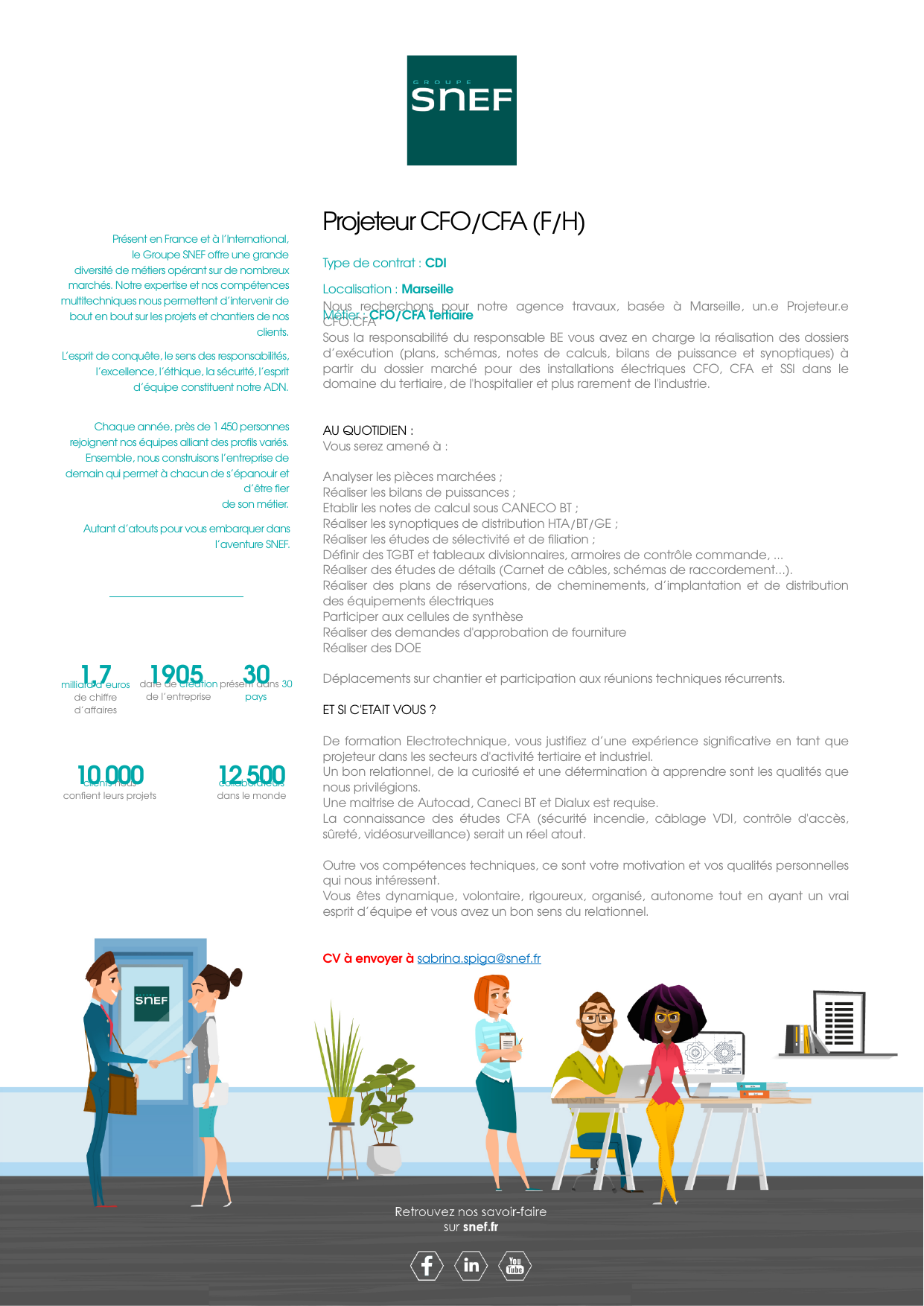

Projeteur CFO/CFA (F/H)
Type de contrat : CDI
Localisation : Marseille
Métier : CFO/CFA Tertiaire

Nous recherchons pour notre agence travaux, basée à Marseille, un.e Projeteur.e CFO.CFA
Sous la responsabilité du responsable BE vous avez en charge la réalisation des dossiers d’exécution (plans, schémas, notes de calculs, bilans de puissance et synoptiques) à partir du dossier marché pour des installations électriques CFO, CFA et SSI dans le domaine du tertiaire, de l'hospitalier et plus rarement de l'industrie.

AU QUOTIDIEN :
Vous serez amené à :

Analyser les pièces marchées ;
Réaliser les bilans de puissances ;
Etablir les notes de calcul sous CANECO BT ;
Réaliser les synoptiques de distribution HTA/BT/GE ;
Réaliser les études de sélectivité et de filiation ;
Définir des TGBT et tableaux divisionnaires, armoires de contrôle commande, ...
Réaliser des études de détails (Carnet de câbles, schémas de raccordement…).
Réaliser des plans de réservations, de cheminements, d’implantation et de distribution des équipements électriques
Participer aux cellules de synthèse
Réaliser des demandes d'approbation de fourniture
Réaliser des DOE

Déplacements sur chantier et participation aux réunions techniques récurrents.

ET SI C'ETAIT VOUS ?

De formation Electrotechnique, vous justifiez d’une expérience significative en tant que projeteur dans les secteurs d'activité tertiaire et industriel.
Un bon relationnel, de la curiosité et une détermination à apprendre sont les qualités que nous privilégions.
Une maitrise de Autocad, Caneci BT et Dialux est requise.
La connaissance des études CFA (sécurité incendie, câblage VDI, contrôle d'accès, sûreté, vidéosurveillance) serait un réel atout.

Outre vos compétences techniques, ce sont votre motivation et vos qualités personnelles qui nous intéressent.
Vous êtes dynamique, volontaire, rigoureux, organisé, autonome tout en ayant un vrai esprit d’équipe et vous avez un bon sens du relationnel.

CV à envoyer à sabrina.spiga@snef.fr

Référence :